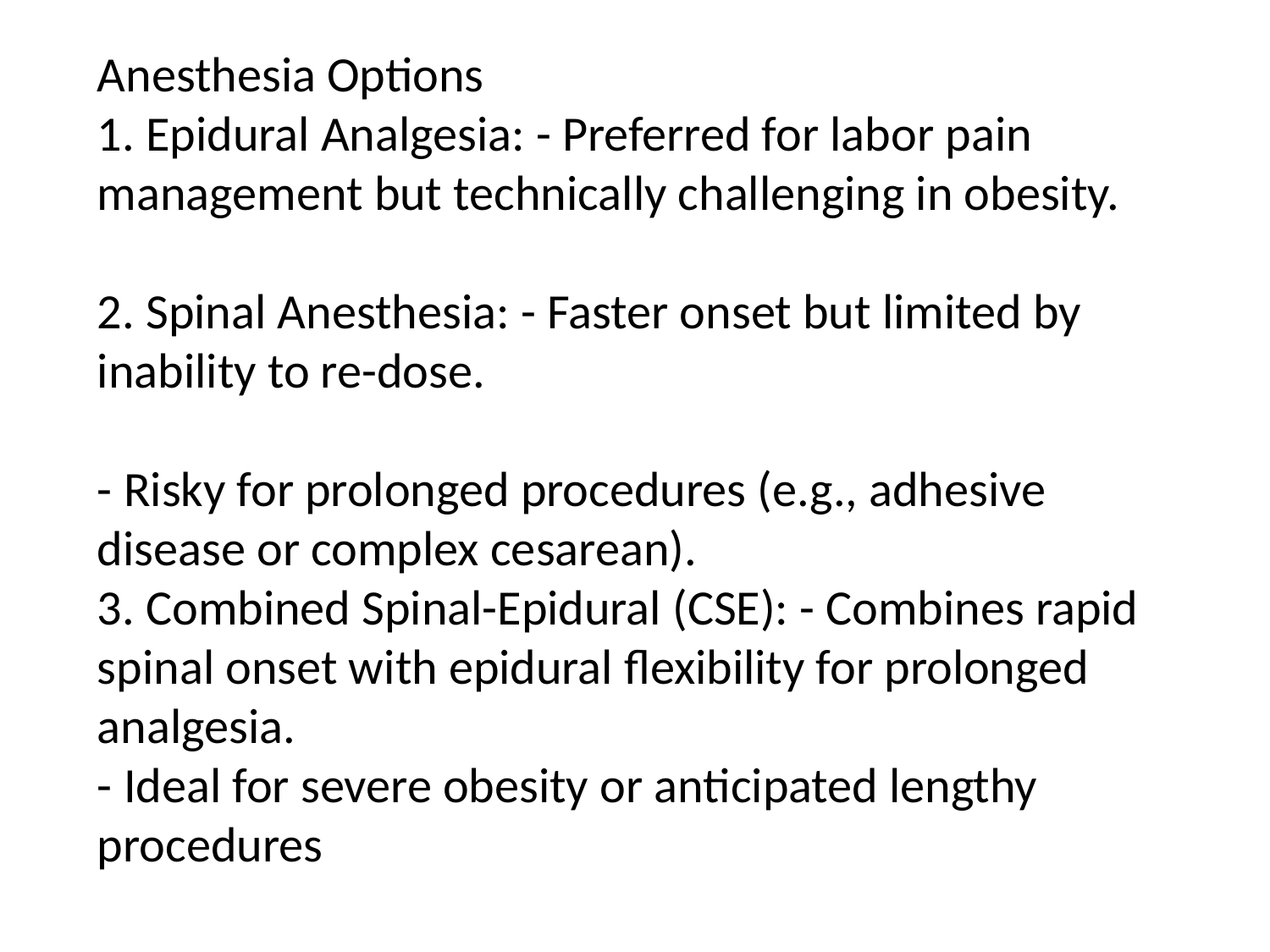

Anesthesia Options
1. Epidural Analgesia: - Preferred for labor pain management but technically challenging in obesity.

2. Spinal Anesthesia: - Faster onset but limited by inability to re-dose.

- Risky for prolonged procedures (e.g., adhesive disease or complex cesarean).
3. Combined Spinal-Epidural (CSE): - Combines rapid spinal onset with epidural flexibility for prolonged analgesia.
- Ideal for severe obesity or anticipated lengthy procedures